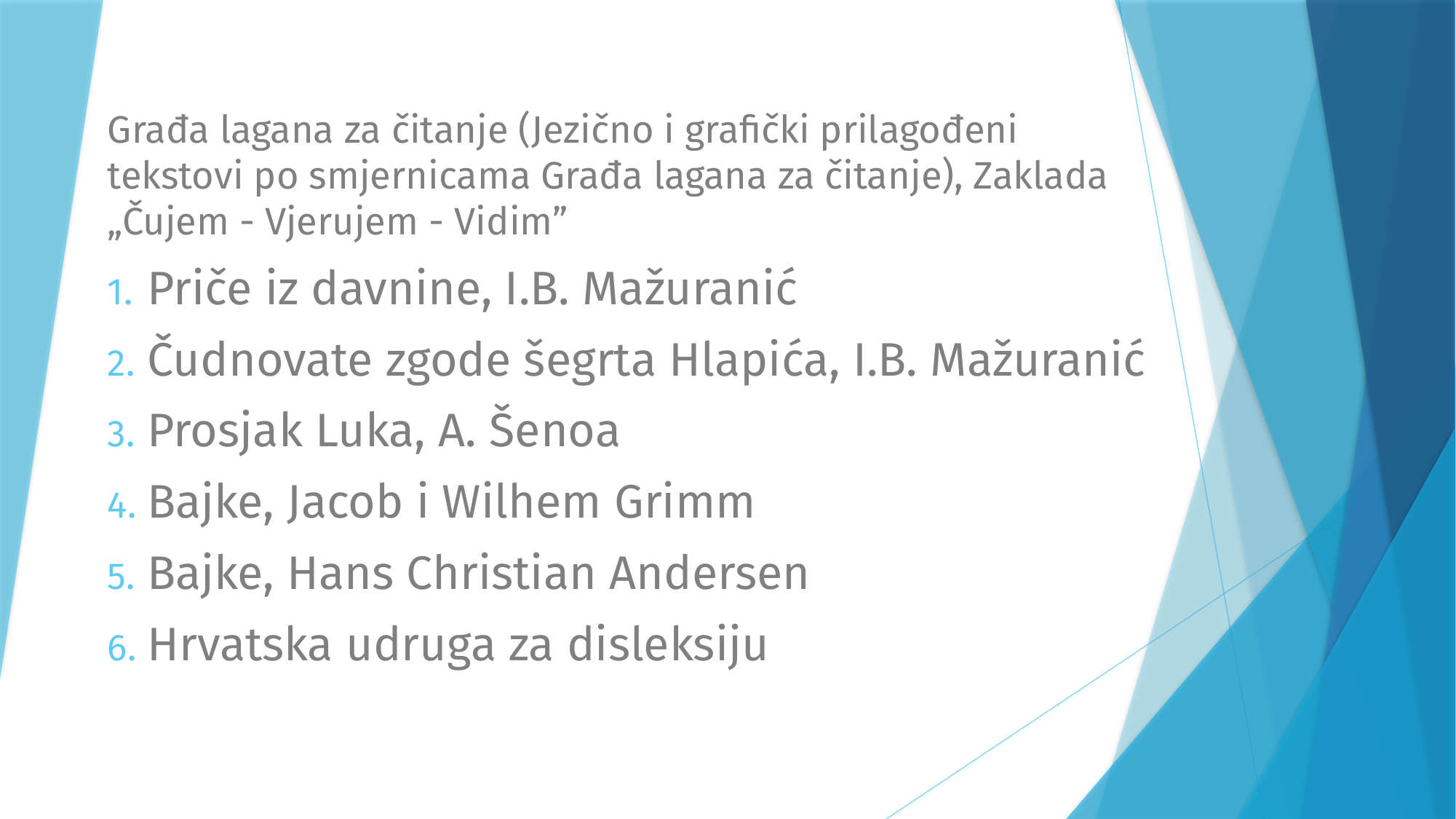

Građa lagana za čitanje (Jezično i grafički prilagođeni tekstovi po smjernicama Građa lagana za čitanje), Zaklada „Čujem - Vjerujem - Vidim”
Priče iz davnine, I.B. Mažuranić
Čudnovate zgode šegrta Hlapića, I.B. Mažuranić
Prosjak Luka, A. Šenoa
Bajke, Jacob i Wilhem Grimm
Bajke, Hans Christian Andersen
Hrvatska udruga za disleksiju